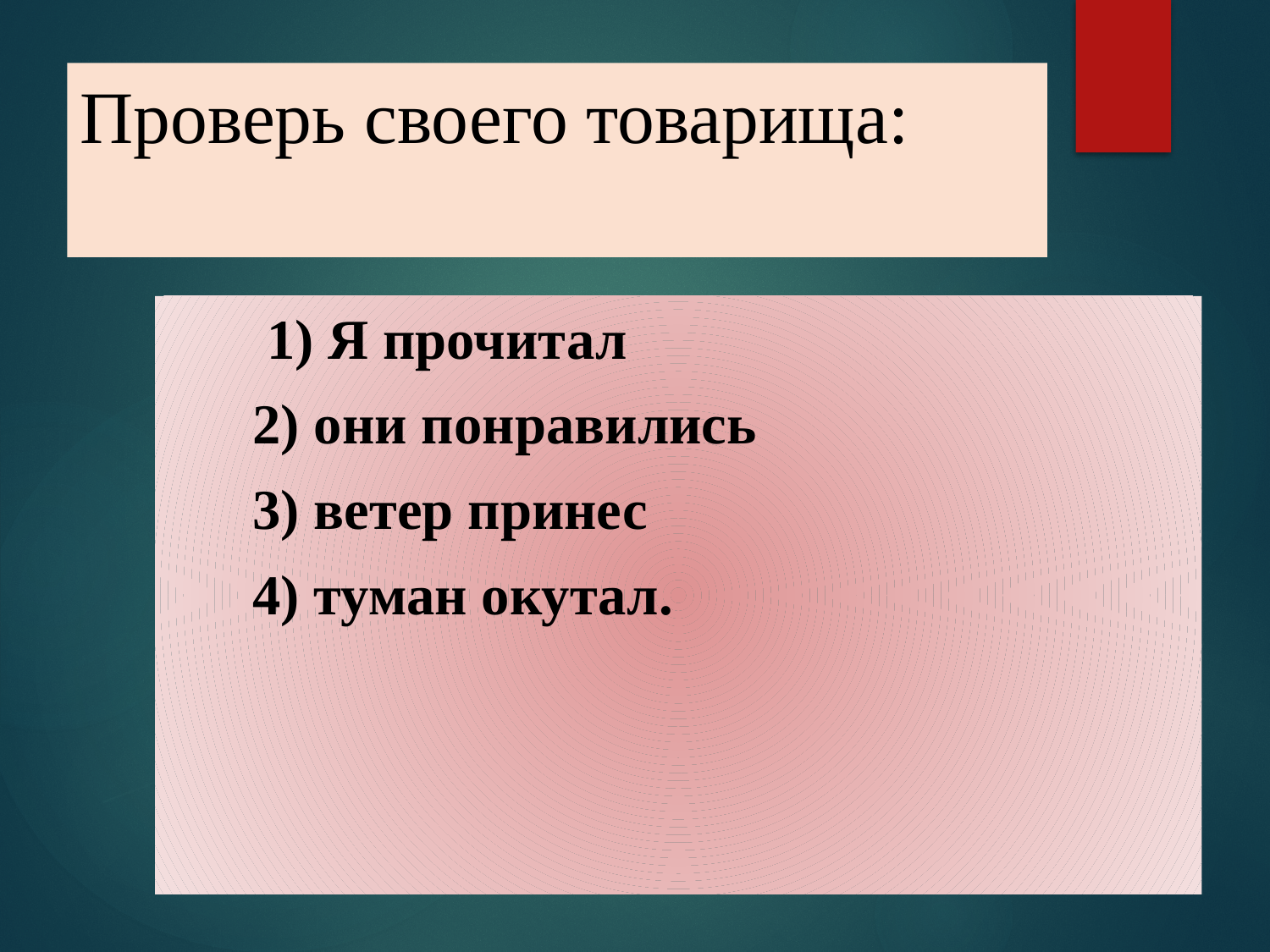

# Проверь своего товарища:
       1) Я прочитал
      2) они понравились
      3) ветер принес
      4) туман окутал.